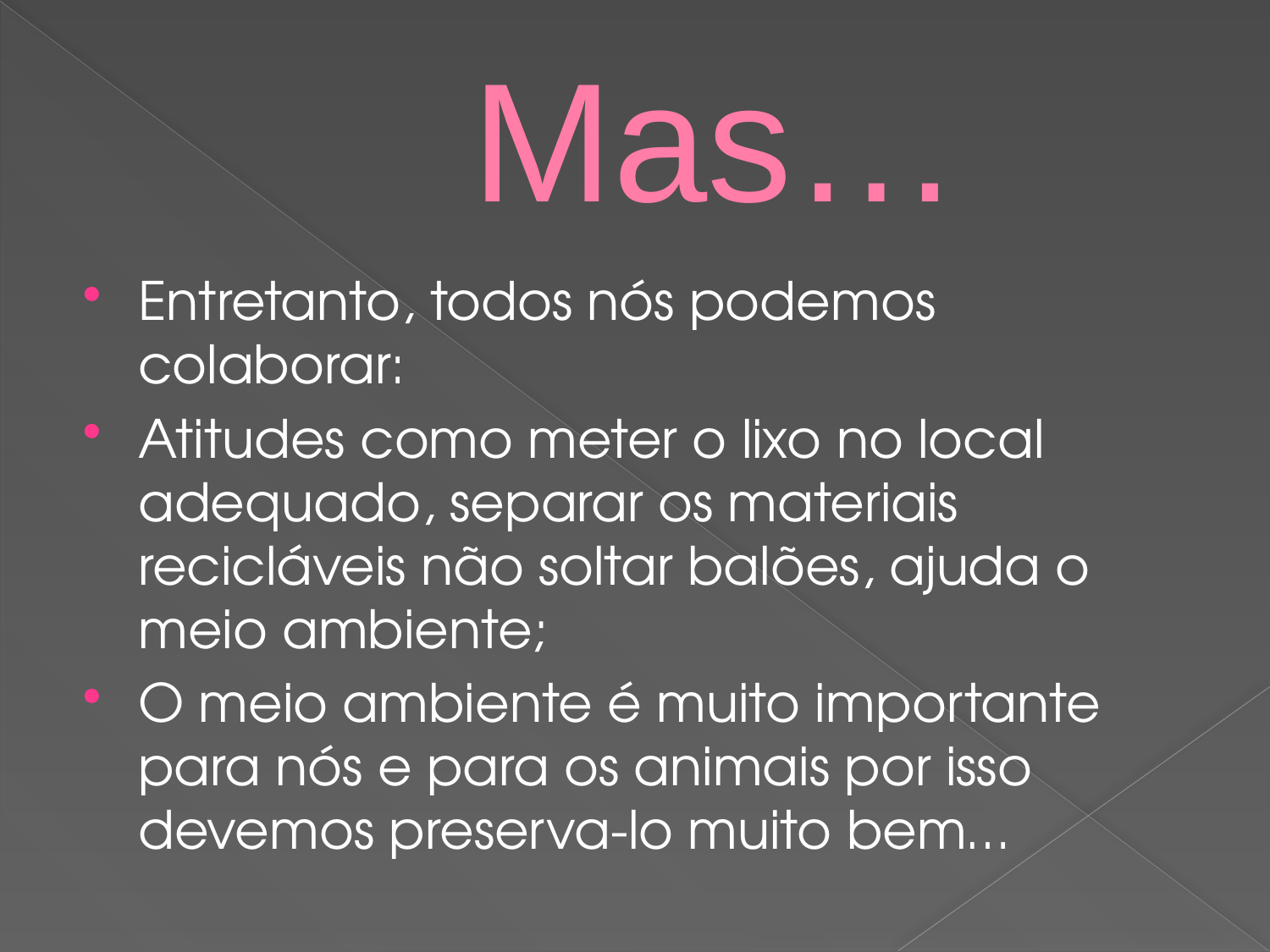

# Mas…
Entretanto, todos nós podemos colaborar:
Atitudes como meter o lixo no local adequado, separar os materiais recicláveis não soltar balões, ajuda o meio ambiente;
O meio ambiente é muito importante para nós e para os animais por isso devemos preserva-lo muito bem…